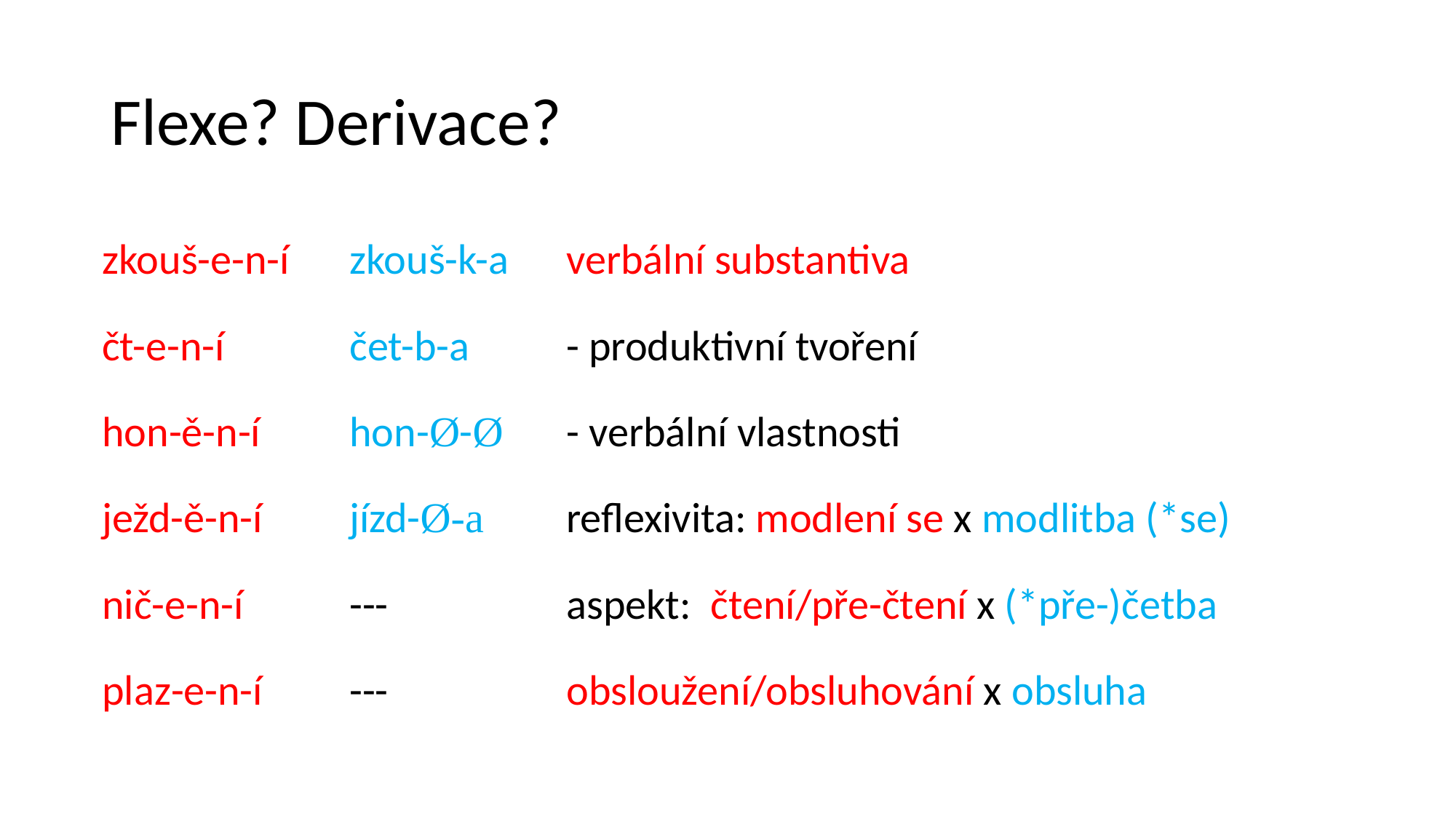

# Flexe? Derivace?
| zkouš-e-n-í | zkouš-k-a | verbální substantiva |
| --- | --- | --- |
| čt-e-n-í | čet-b-a | - produktivní tvoření |
| hon-ě-n-í | hon-Ø-Ø | - verbální vlastnosti |
| ježd-ě-n-í | jízd-Ø-a | reflexivita: modlení se x modlitba (\*se) |
| nič-e-n-í | --- | aspekt: čtení/pře-čtení x (\*pře-)četba |
| plaz-e-n-í | --- | obsloužení/obsluhování x obsluha |